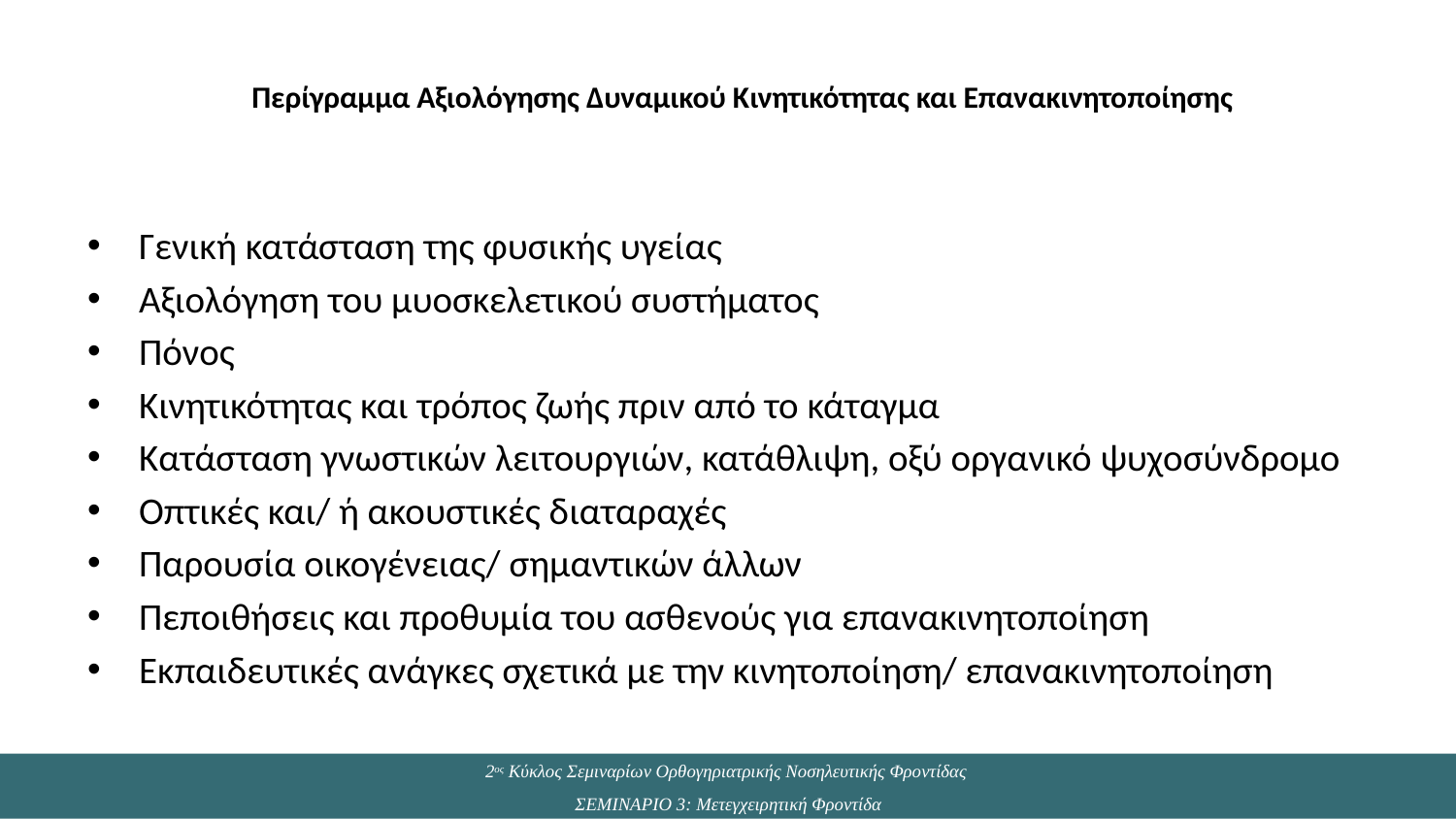

# Περίγραμμα Αξιολόγησης Δυναμικού Κινητικότητας και Επανακινητοποίησης
Γενική κατάσταση της φυσικής υγείας
Αξιολόγηση του μυοσκελετικού συστήματος
Πόνος
Κινητικότητας και τρόπος ζωής πριν από το κάταγμα
Κατάσταση γνωστικών λειτουργιών, κατάθλιψη, οξύ οργανικό ψυχοσύνδρομο
Οπτικές και/ ή ακουστικές διαταραχές
Παρουσία οικογένειας/ σημαντικών άλλων
Πεποιθήσεις και προθυμία του ασθενούς για επανακινητοποίηση
Εκπαιδευτικές ανάγκες σχετικά με την κινητοποίηση/ επανακινητοποίηση

2ος Κύκλος Σεμιναρίων Ορθογηριατρικής Νοσηλευτικής Φροντίδας
ΣΕΜΙΝΑΡΙΟ 3: Μετεγχειρητική Φροντίδα